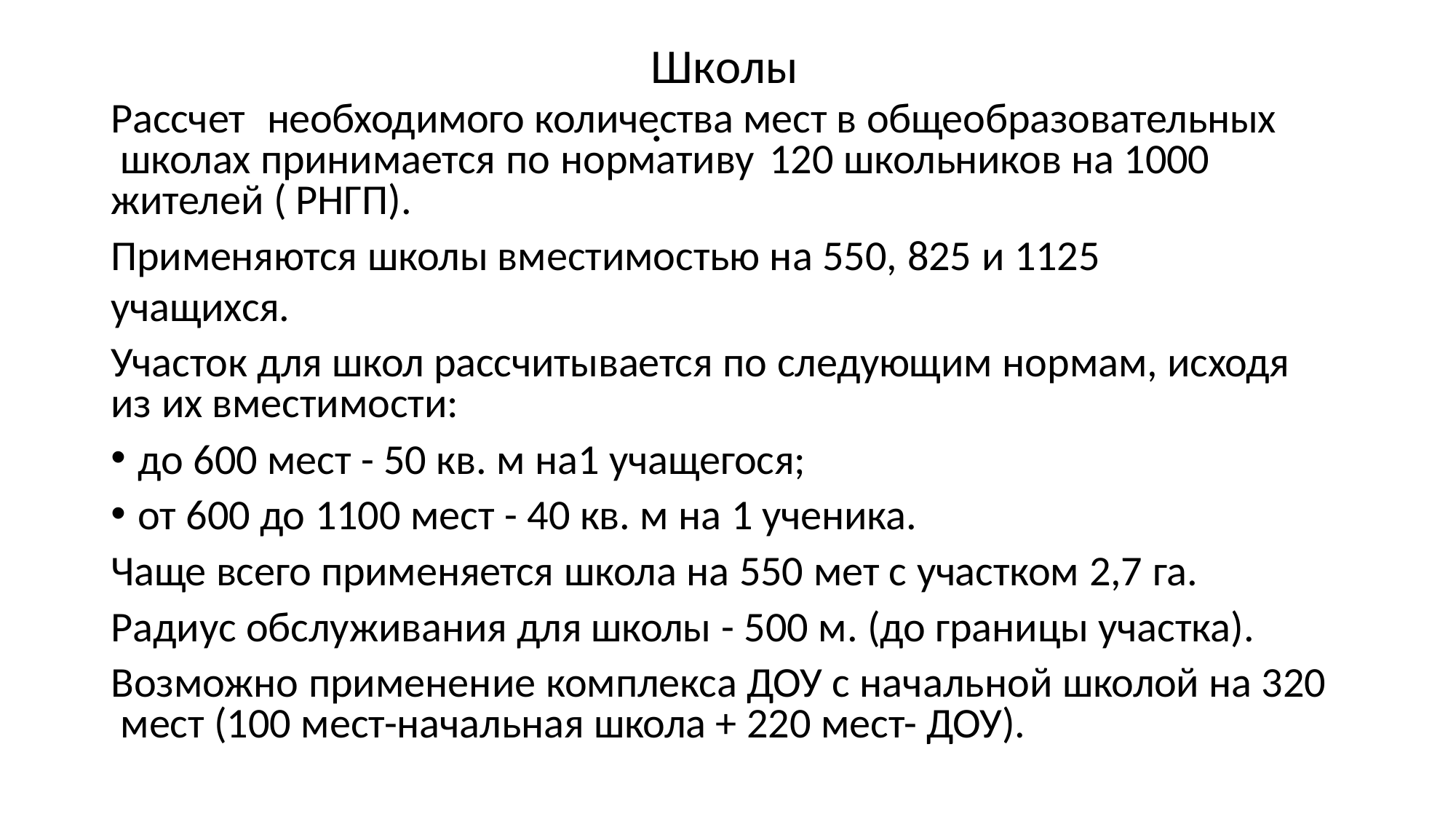

# Школы.
Рассчет	необходимого количества мест в общеобразовательных  школах принимается по нормативу	120 школьников на 1000
жителей ( РНГП).
Применяются школы вместимостью на 550, 825 и 1125 учащихся.
Участок для школ рассчитывается по следующим нормам, исходя  из их вместимости:
до 600 мест - 50 кв. м на1 учащегося;
от 600 до 1100 мест - 40 кв. м на 1 ученика.
Чаще всего применяется школа на 550 мет с участком 2,7 га.
Радиус обслуживания для школы - 500 м. (до границы участка).
Возможно применение комплекса ДОУ с начальной школой на 320  мест (100 мест-начальная школа + 220 мест- ДОУ).